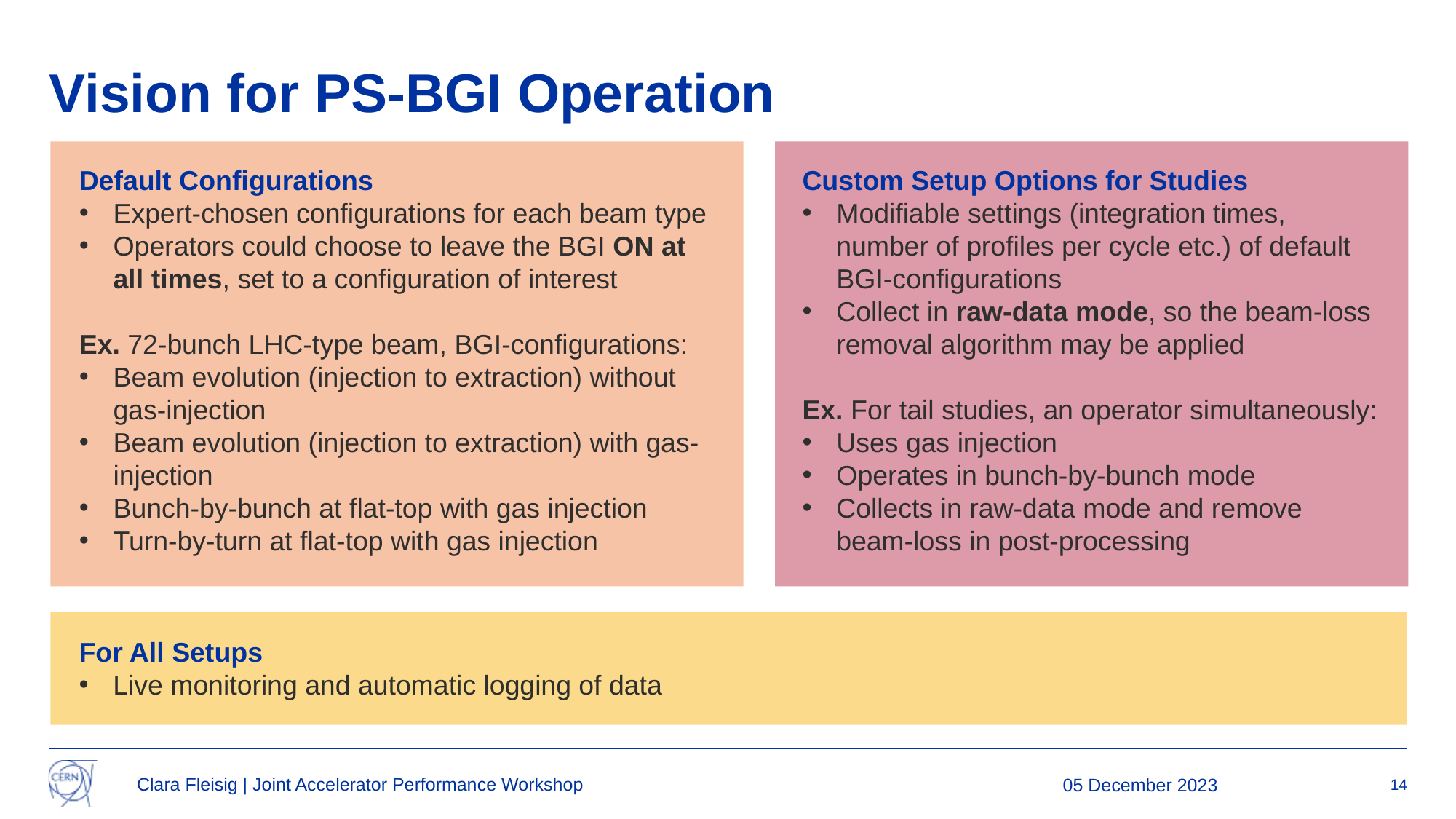

Vision for PS-BGI Operation

Default Configurations
Expert-chosen configurations for each beam type
Operators could choose to leave the BGI ON at all times, set to a configuration of interest

Ex. 72-bunch LHC-type beam, BGI-configurations:
Beam evolution (injection to extraction) without gas-injection
Beam evolution (injection to extraction) with gas-injection
Bunch-by-bunch at flat-top with gas injection
Turn-by-turn at flat-top with gas injection
Custom Setup Options for Studies
Modifiable settings (integration times, number of profiles per cycle etc.) of default BGI-configurations
Collect in raw-data mode, so the beam-loss removal algorithm may be applied

Ex. For tail studies, an operator simultaneously:
Uses gas injection
Operates in bunch-by-bunch mode
Collects in raw-data mode and remove beam-loss in post-processing

For All Setups
Live monitoring and automatic logging of data
Clara Fleisig | Joint Accelerator Performance Workshop
05 December 2023
14